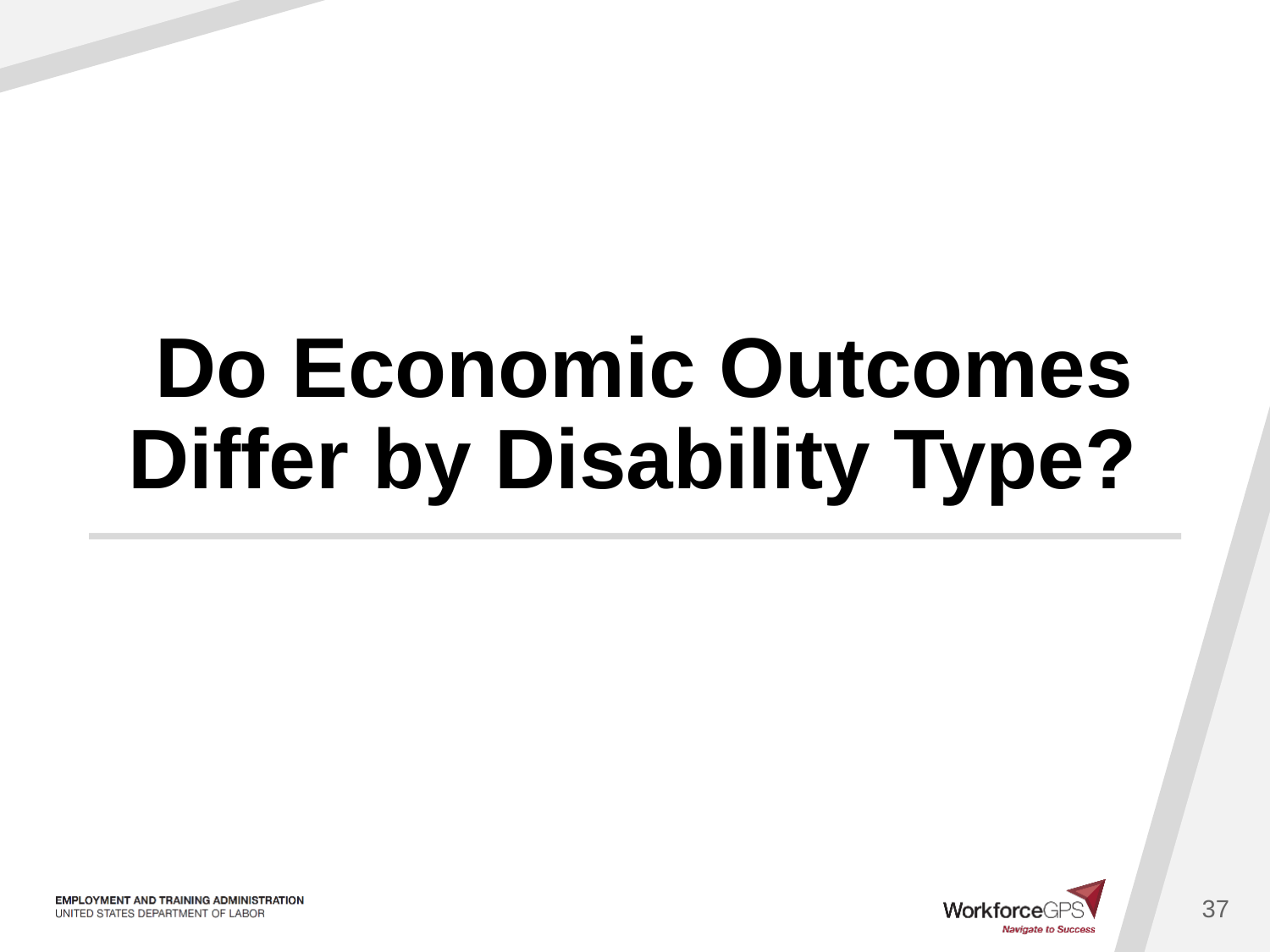

# Do Economic Outcomes Differ by Disability Type?
37